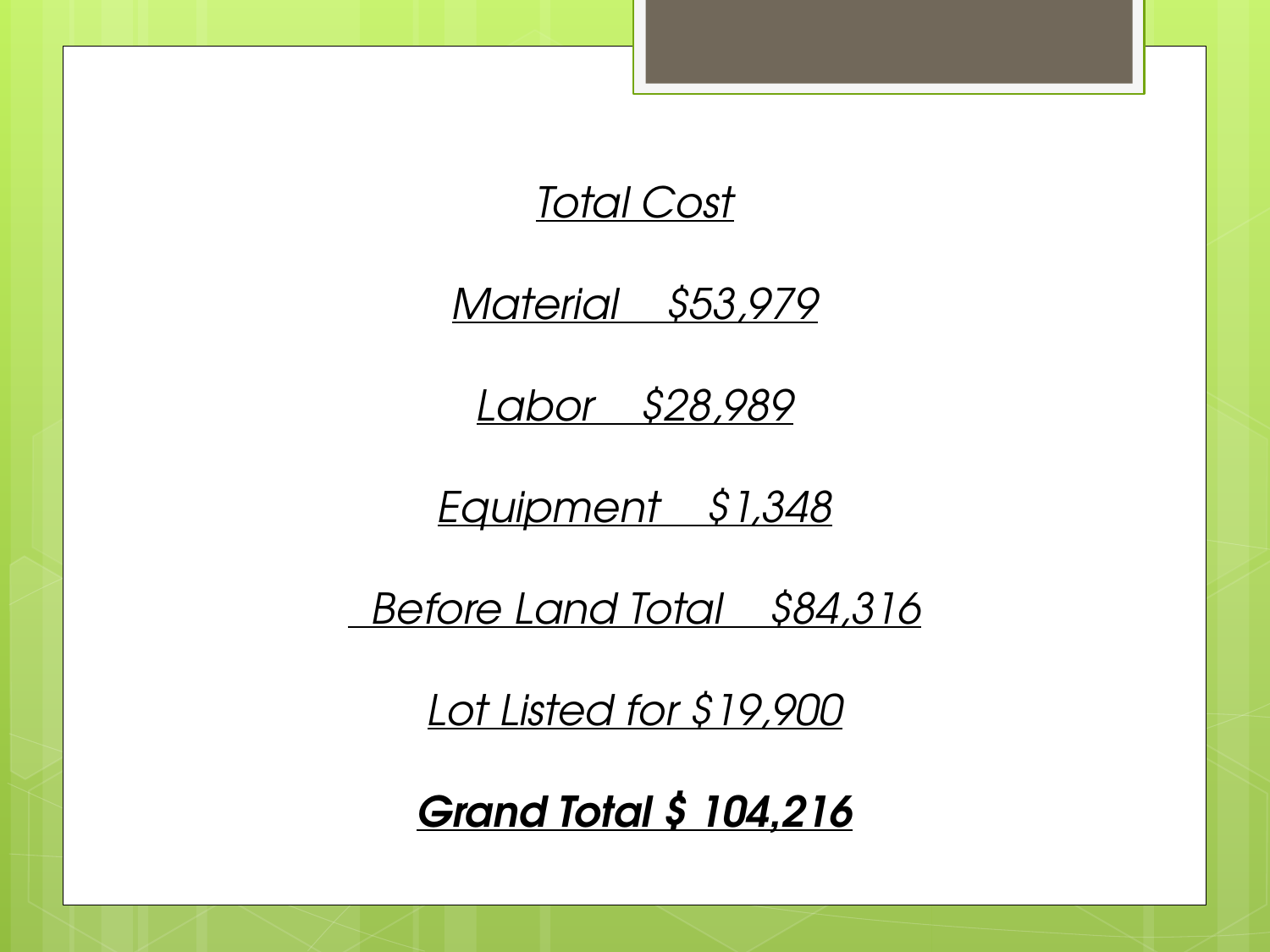

Total Cost

Material    $53,979

Labor    $28,989

Equipment    $1,348

  Before Land Total    $84,316

Lot Listed for $19,900

Grand Total $ 104,216